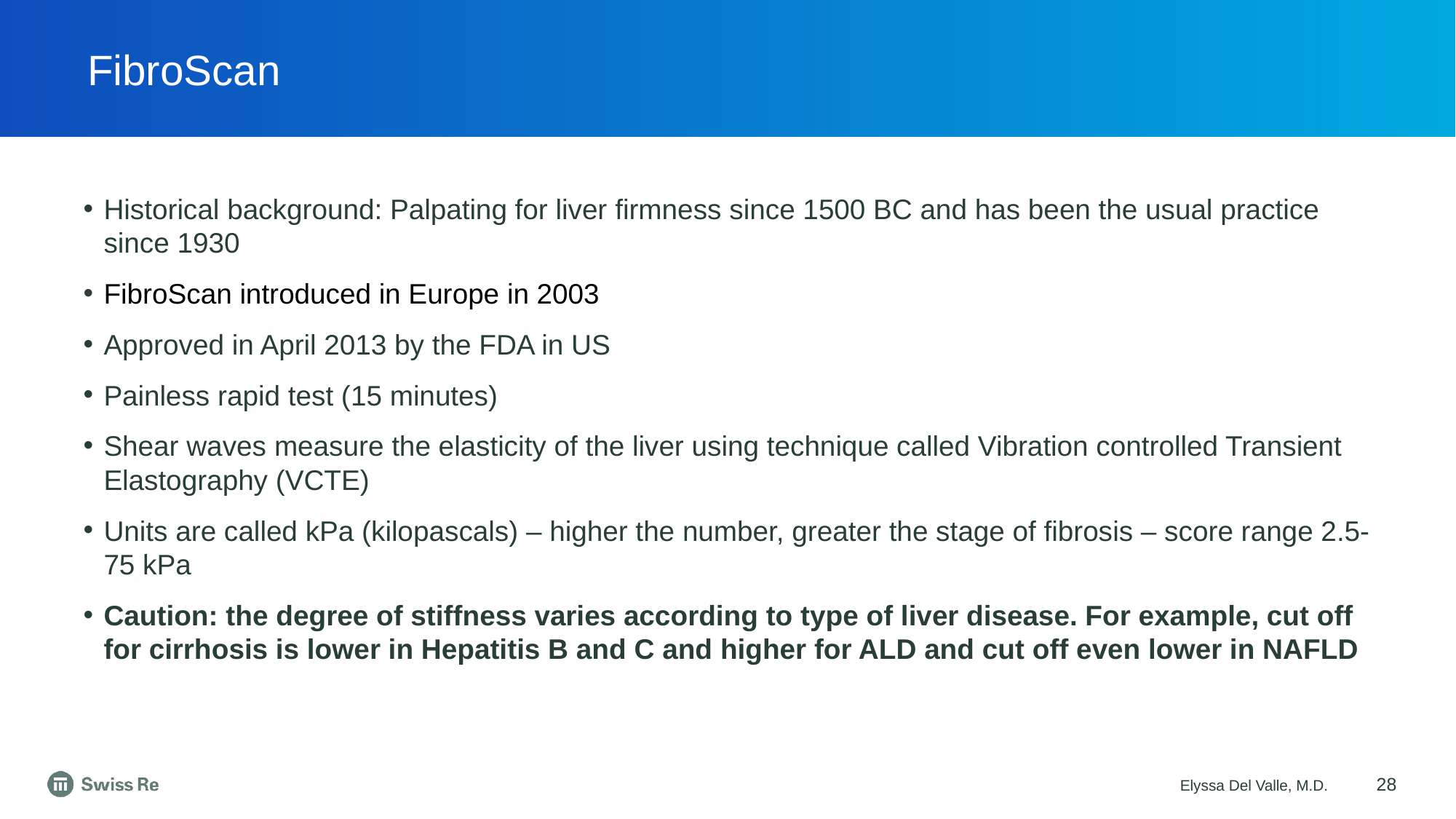

FibroScan
Historical background: Palpating for liver firmness since 1500 BC and has been the usual practice since 1930
FibroScan introduced in Europe in 2003
Approved in April 2013 by the FDA in US
Painless rapid test (15 minutes)
Shear waves measure the elasticity of the liver using technique called Vibration controlled Transient Elastography (VCTE)
Units are called kPa (kilopascals) – higher the number, greater the stage of fibrosis – score range 2.5-75 kPa
Caution: the degree of stiffness varies according to type of liver disease. For example, cut off for cirrhosis is lower in Hepatitis B and C and higher for ALD and cut off even lower in NAFLD

28